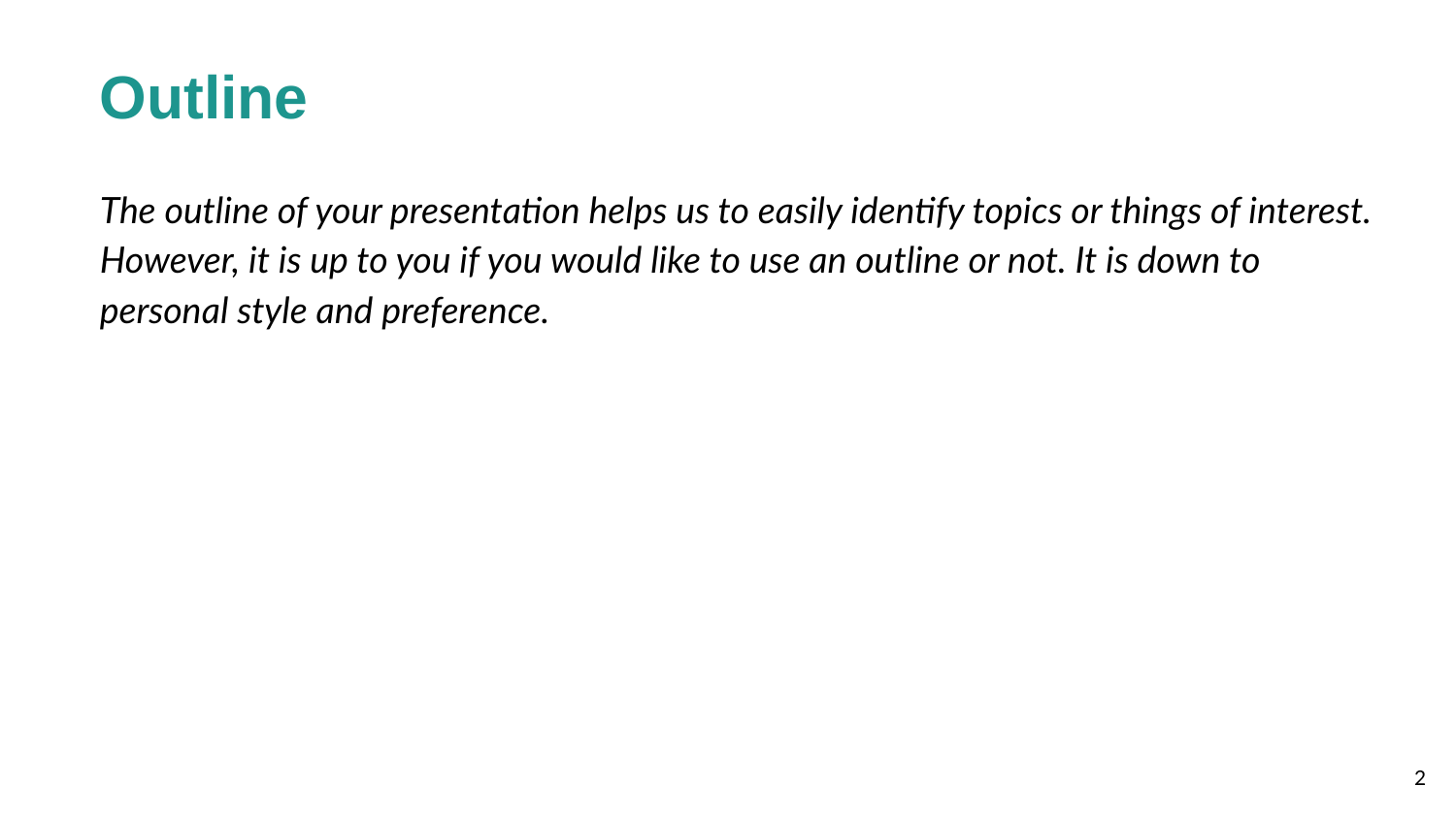

Outline
The outline of your presentation helps us to easily identify topics or things of interest. However, it is up to you if you would like to use an outline or not. It is down to personal style and preference.
2